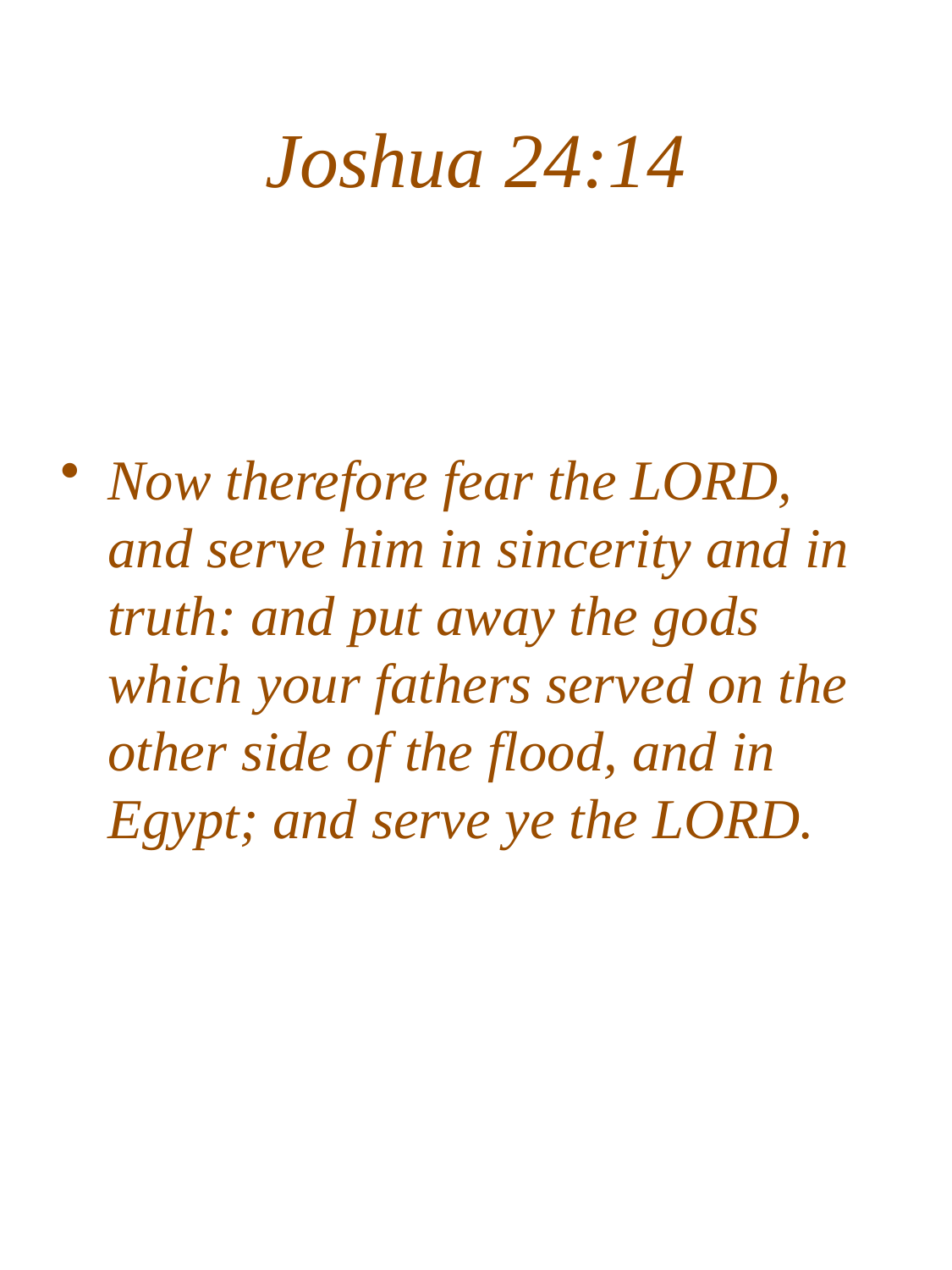

# Joshua 24:14
Now therefore fear the LORD, and serve him in sincerity and in truth: and put away the gods which your fathers served on the other side of the flood, and in Egypt; and serve ye the LORD.